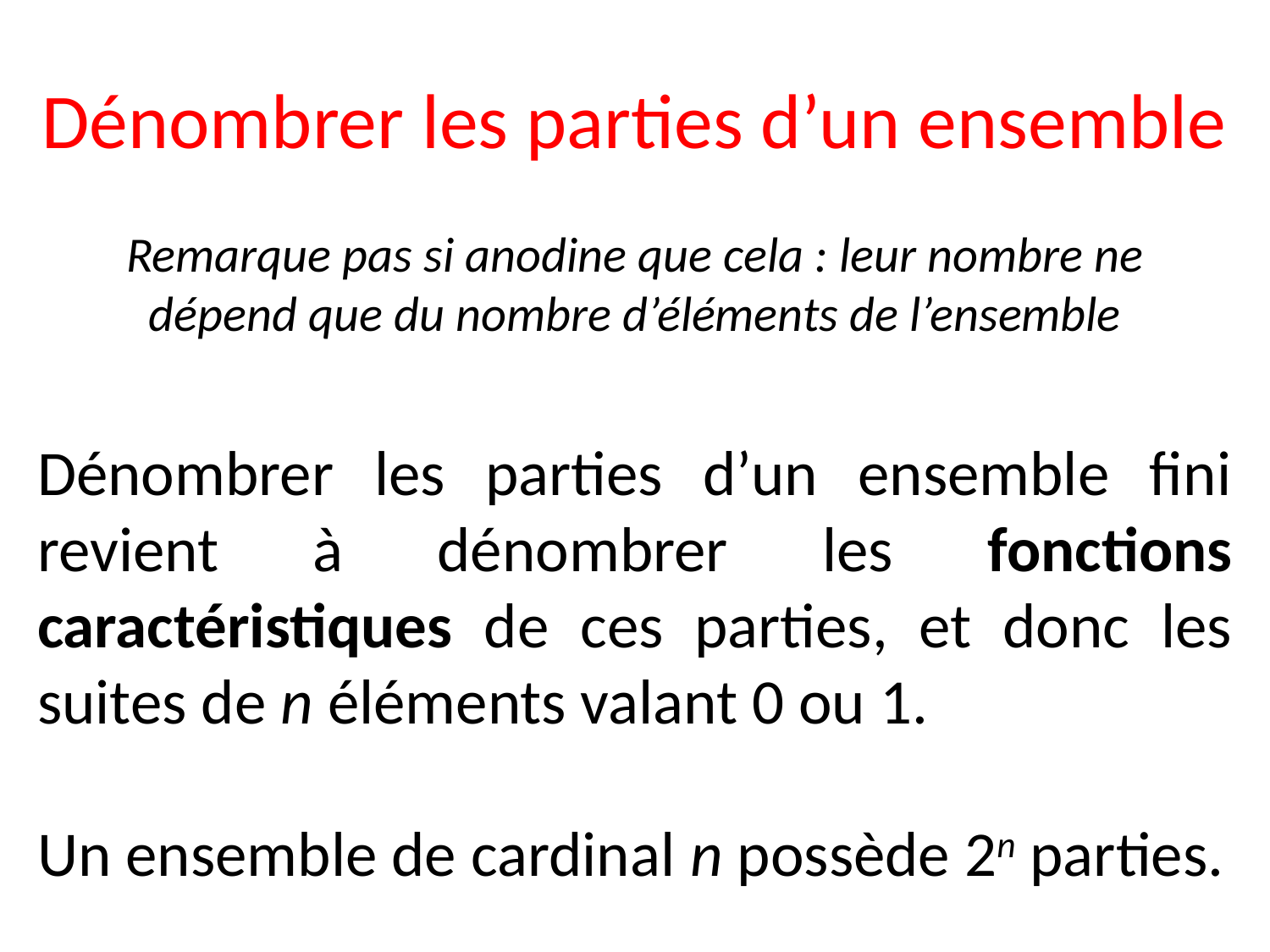

# Dénombrer les parties d’un ensemble
Remarque pas si anodine que cela : leur nombre ne dépend que du nombre d’éléments de l’ensemble
Dénombrer les parties d’un ensemble fini revient à dénombrer les fonctions caractéristiques de ces parties, et donc les suites de n éléments valant 0 ou 1.

Un ensemble de cardinal n possède 2n parties.